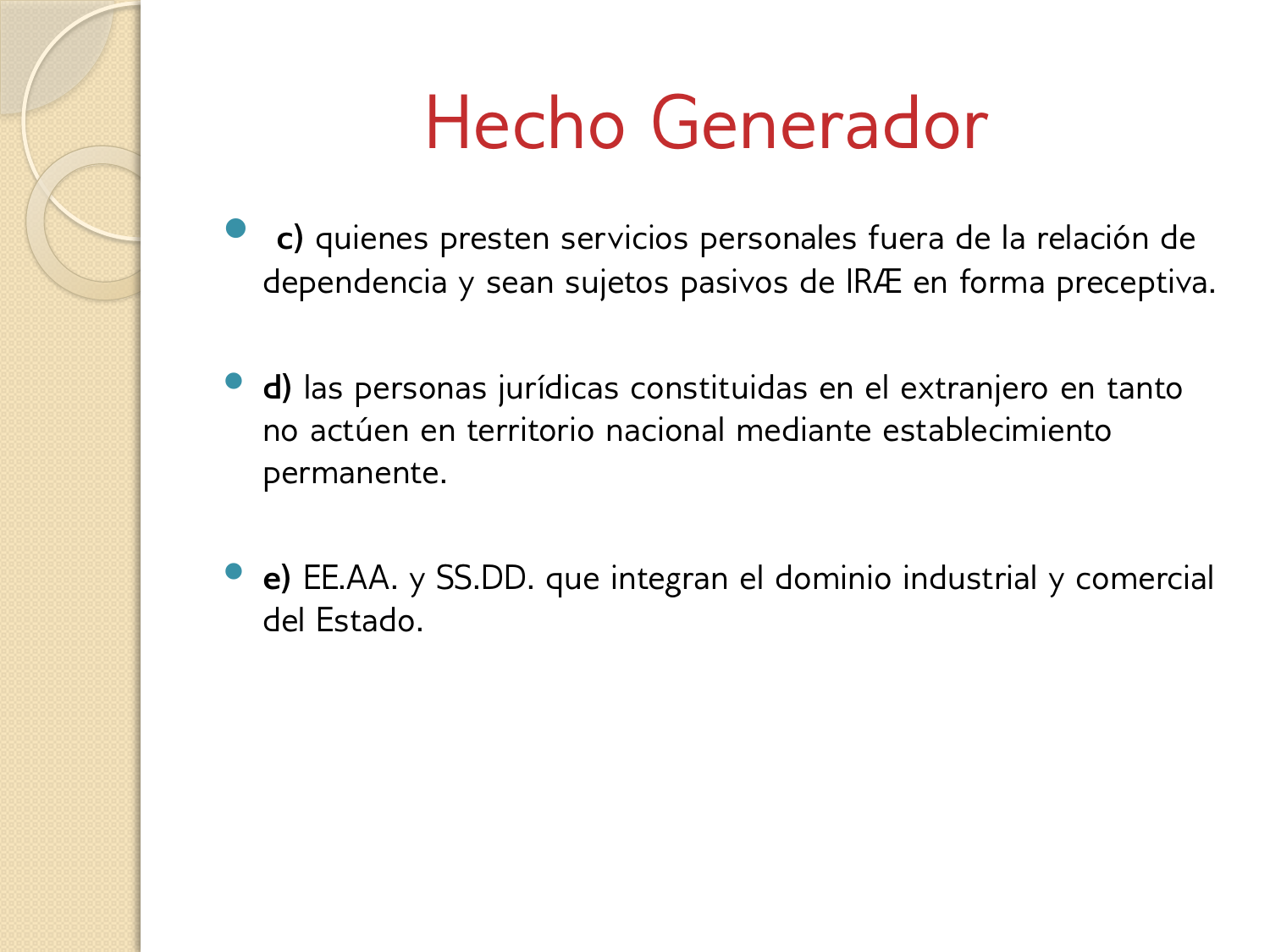

# Hecho Generador
 c) quienes presten servicios personales fuera de la relación de dependencia y sean sujetos pasivos de IRAE en forma preceptiva.

d) las personas jurídicas constituidas en el extranjero en tanto no actúen en territorio nacional mediante establecimiento permanente.

e) EE.AA. y SS.DD. que integran el dominio industrial y comercial del Estado.